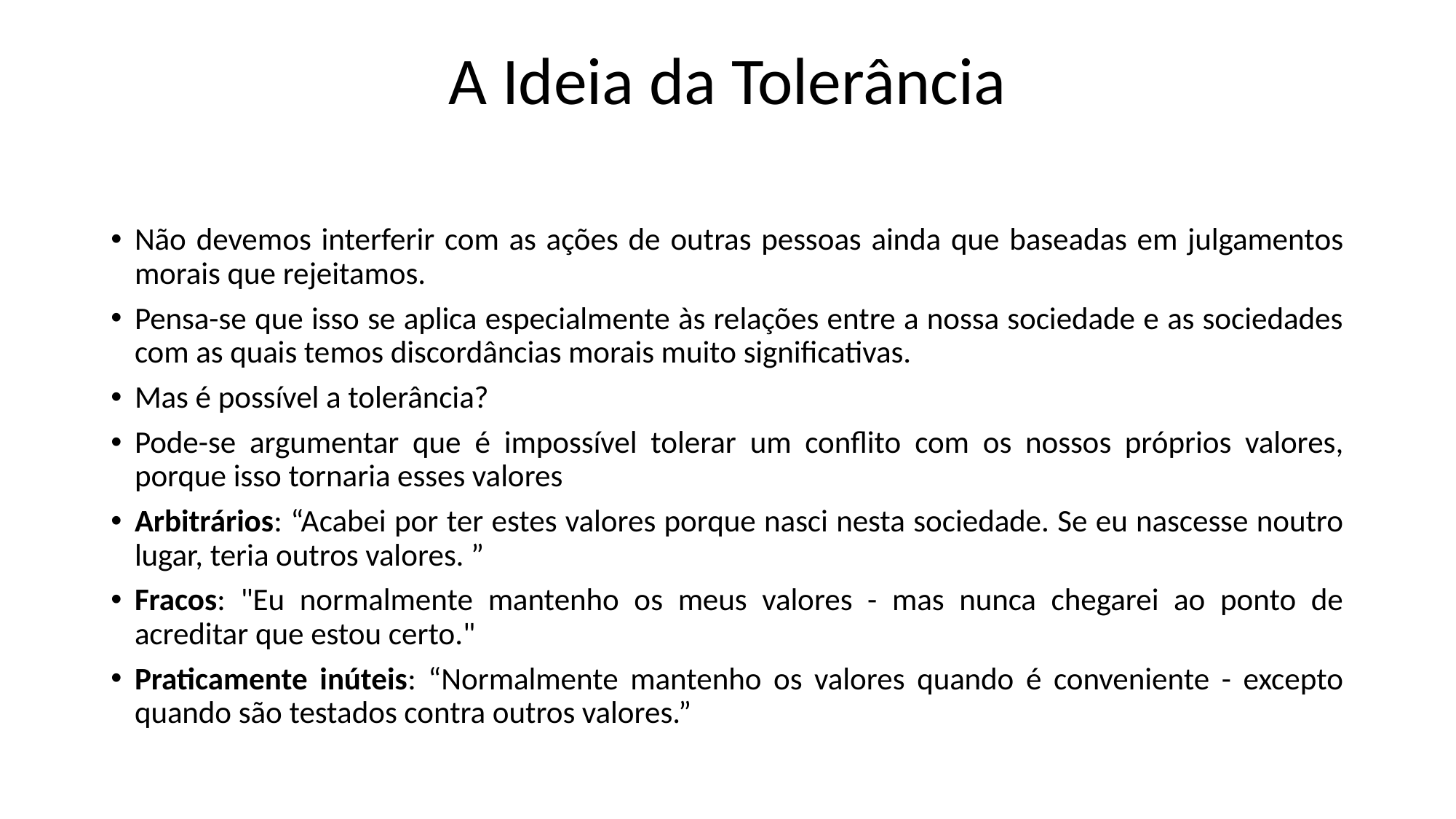

# A Ideia da Tolerância
Não devemos interferir com as ações de outras pessoas ainda que baseadas em julgamentos morais que rejeitamos.
Pensa-se que isso se aplica especialmente às relações entre a nossa sociedade e as sociedades com as quais temos discordâncias morais muito significativas.
Mas é possível a tolerância?
Pode-se argumentar que é impossível tolerar um conflito com os nossos próprios valores, porque isso tornaria esses valores
Arbitrários: “Acabei por ter estes valores porque nasci nesta sociedade. Se eu nascesse noutro lugar, teria outros valores. ”
Fracos: "Eu normalmente mantenho os meus valores - mas nunca chegarei ao ponto de acreditar que estou certo."
Praticamente inúteis: “Normalmente mantenho os valores quando é conveniente - excepto quando são testados contra outros valores.”